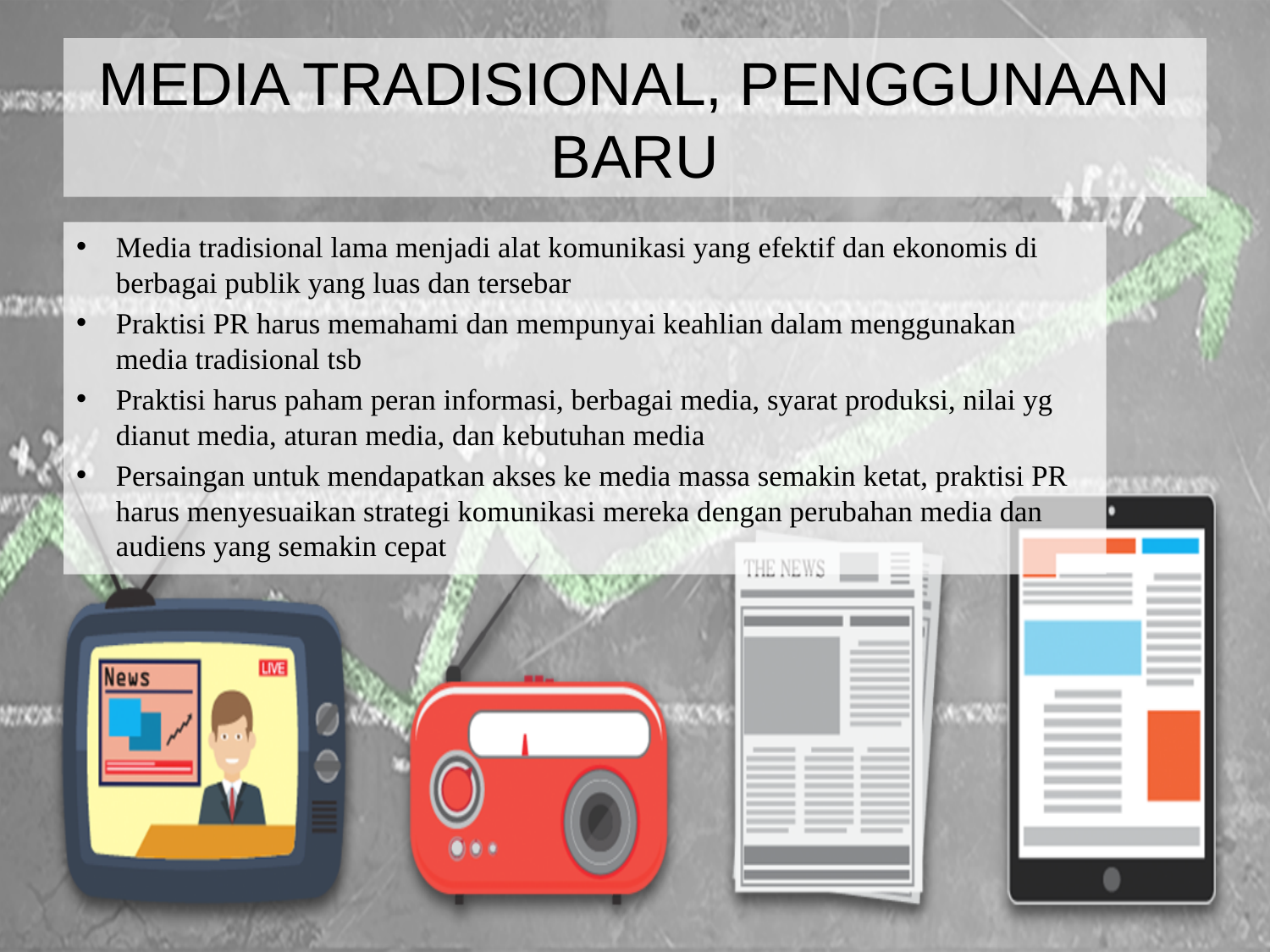

# MEDIA TRADISIONAL, PENGGUNAAN BARU
Media tradisional lama menjadi alat komunikasi yang efektif dan ekonomis di berbagai publik yang luas dan tersebar
Praktisi PR harus memahami dan mempunyai keahlian dalam menggunakan media tradisional tsb
Praktisi harus paham peran informasi, berbagai media, syarat produksi, nilai yg dianut media, aturan media, dan kebutuhan media
Persaingan untuk mendapatkan akses ke media massa semakin ketat, praktisi PR harus menyesuaikan strategi komunikasi mereka dengan perubahan media dan audiens yang semakin cepat